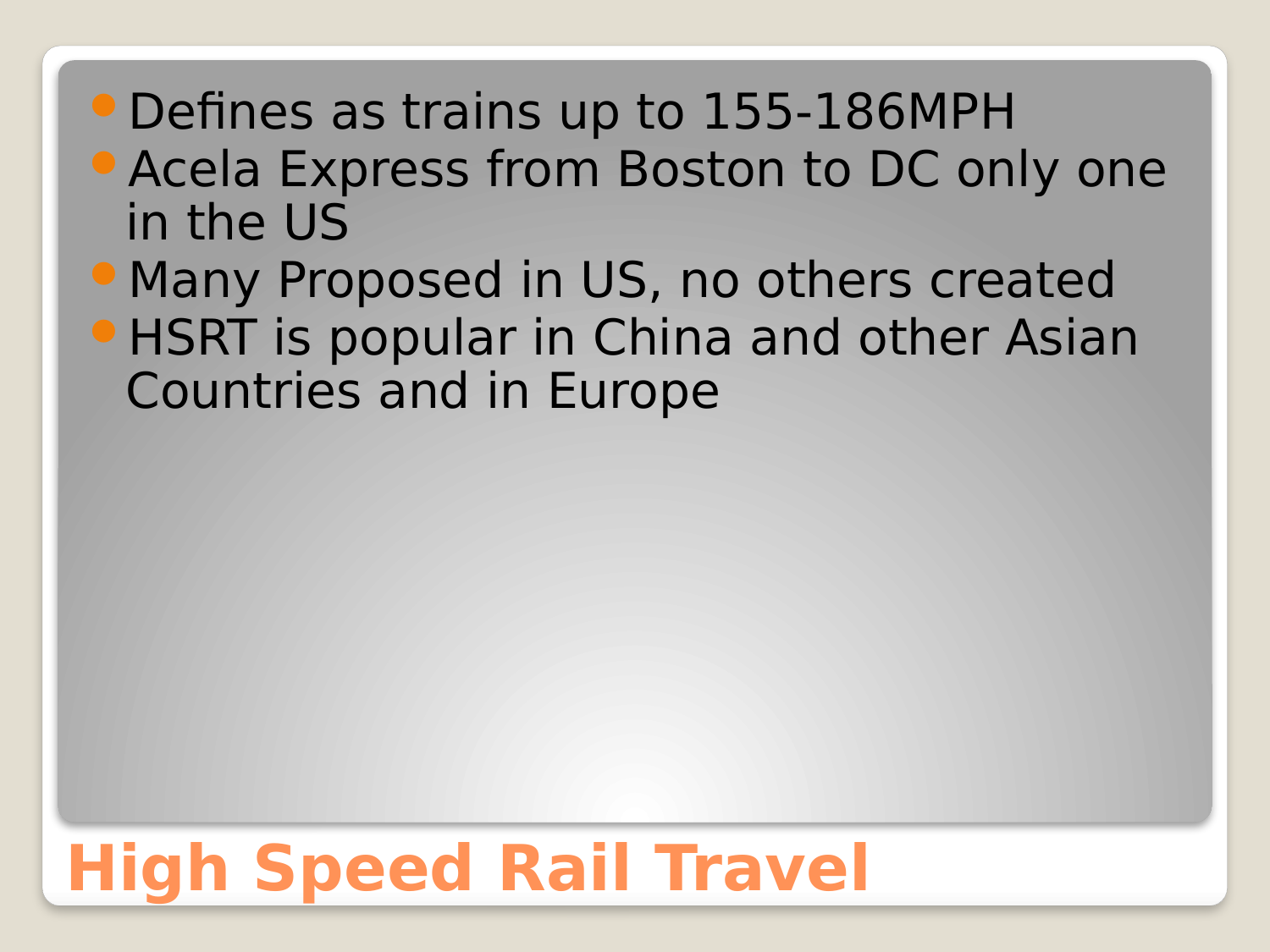

Defines as trains up to 155-186MPH
Acela Express from Boston to DC only one in the US
Many Proposed in US, no others created
HSRT is popular in China and other Asian Countries and in Europe

# High Speed Rail Travel